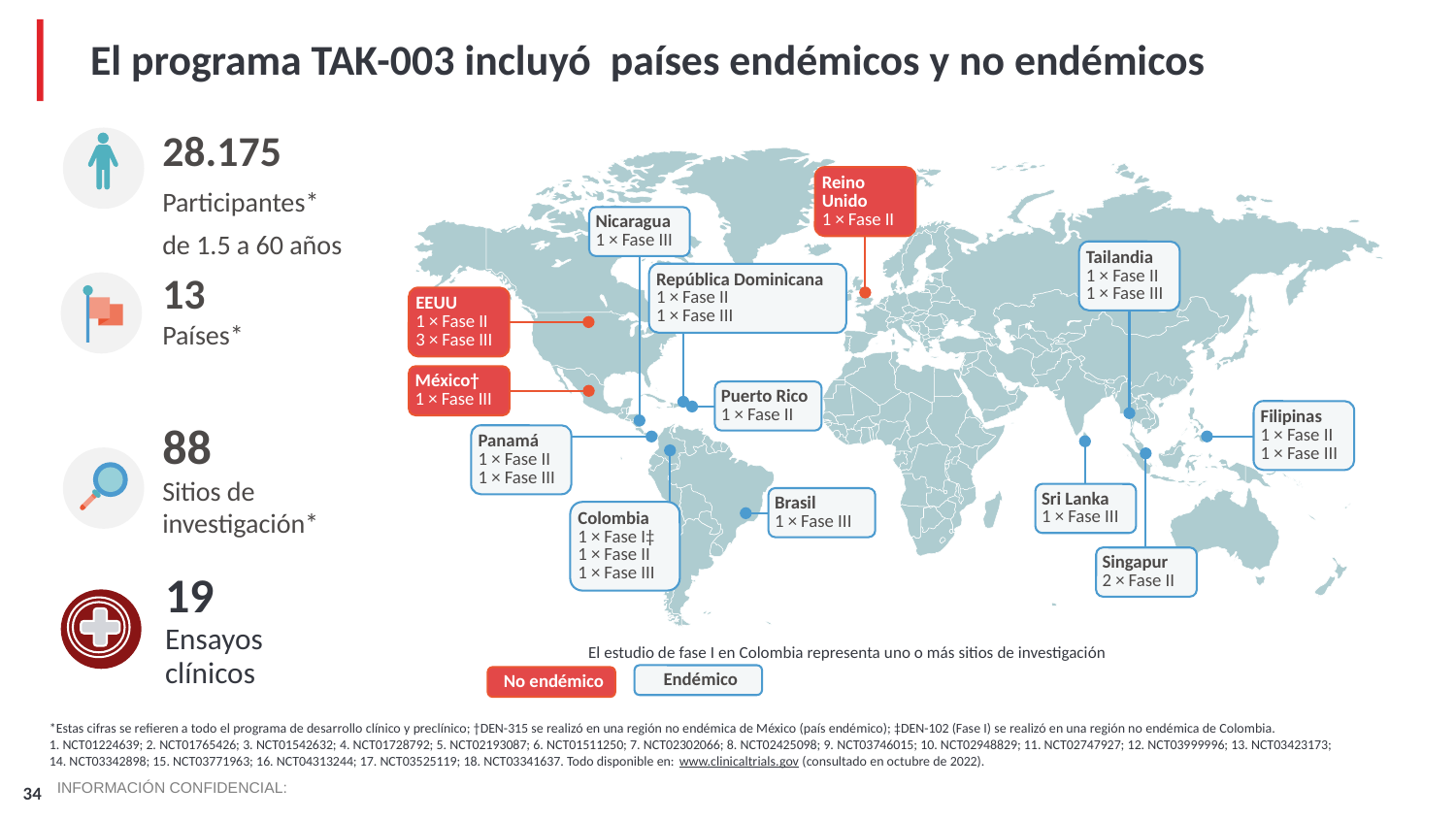

# El programa TAK-003 incluyó  países endémicos y no endémicos

28.175
Participantes*
de 1.5 a 60 años

Reino Unido
1 × Fase II
Nicaragua
1 × Fase III
Tailandia
1 × Fase II
1 × Fase III
República Dominicana
1 × Fase II
1 × Fase III

13
Países*
EEUU
1 × Fase II
3 × Fase III
México†
1 × Fase III
Puerto Rico
1 × Fase II
Filipinas
1 × Fase II
1 × Fase III
Panamá
1 × Fase II
1 × Fase III
88
Sitios de investigación*
Sri Lanka
1 × Fase III

Colombia
1 × Fase I‡
1 × Fase II
1 × Fase III
Singapur
2 × Fase II
Brasil
1 × Fase III

19
Ensayos clínicos

El estudio de fase I en Colombia representa uno o más sitios de investigación
Endémico
No endémico
*Estas cifras se refieren a todo el programa de desarrollo clínico y preclínico; †DEN-315 se realizó en una región no endémica de México (país endémico); ‡DEN-102 (Fase I) se realizó en una región no endémica de Colombia.
1. NCT01224639; 2. NCT01765426; 3. NCT01542632; 4. NCT01728792; 5. NCT02193087; 6. NCT01511250; 7. NCT02302066; 8. NCT02425098; 9. NCT03746015; 10. NCT02948829; 11. NCT02747927; 12. NCT03999996; 13. NCT03423173;
14. NCT03342898; 15. NCT03771963; 16. NCT04313244; 17. NCT03525119; 18. NCT03341637. Todo disponible en: www.clinicaltrials.gov (consultado en octubre de 2022).

INFORMACIÓN CONFIDENCIAL:
34